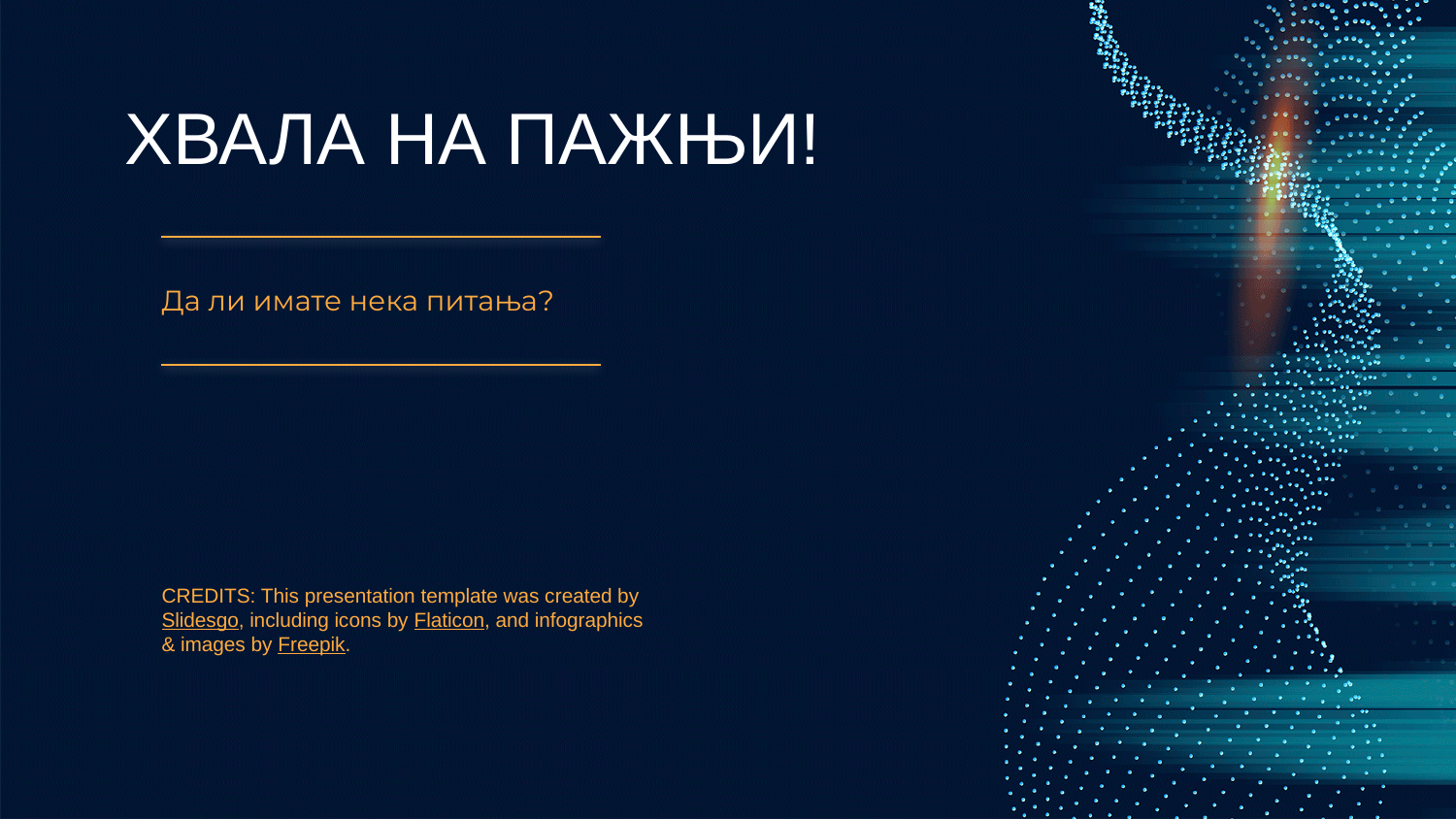

# ХВАЛА НА ПАЖЊИ!
Да ли имате нека питања?